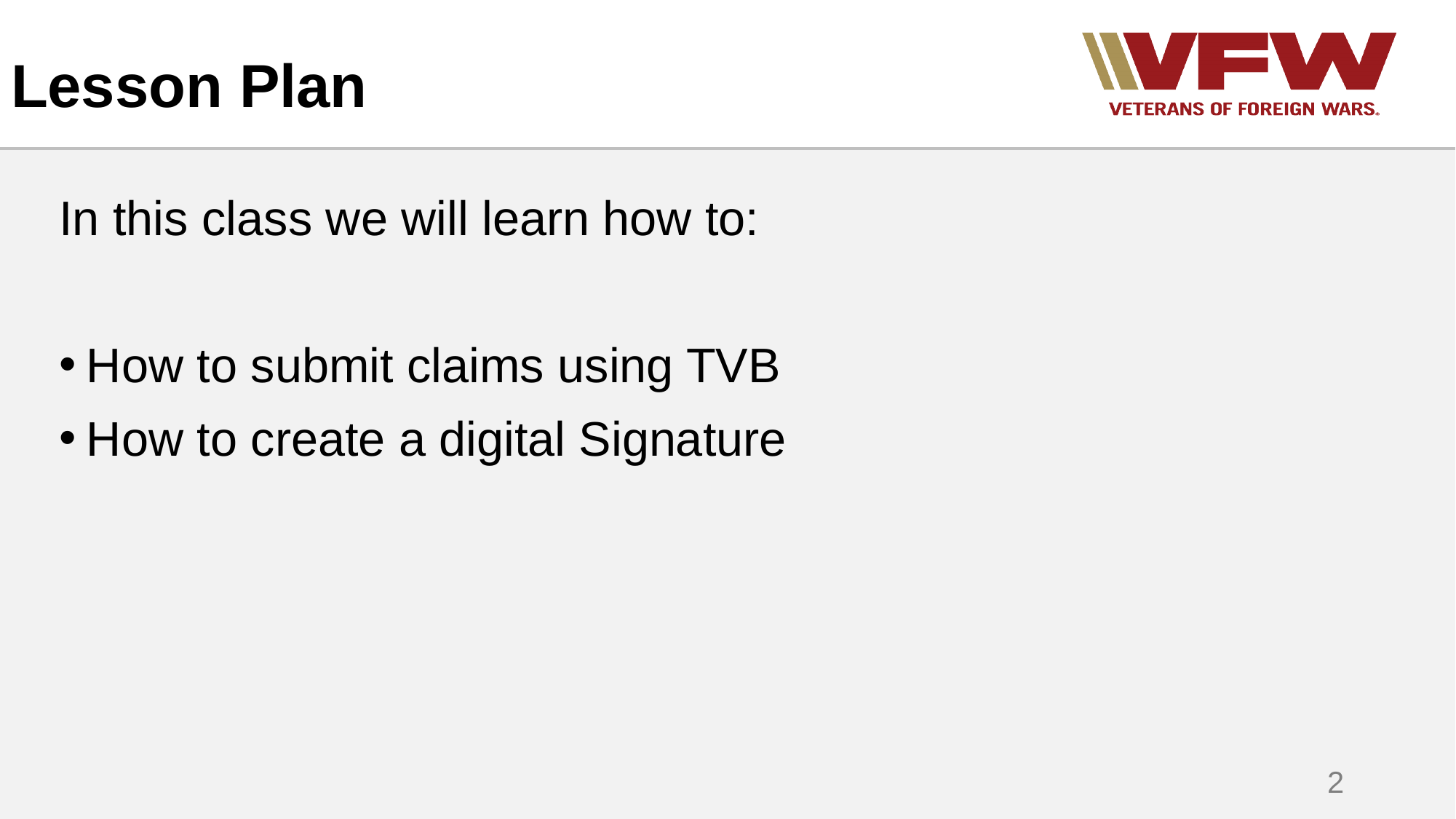

# Lesson Plan
In this class we will learn how to:

How to submit claims using TVB
How to create a digital Signature

2